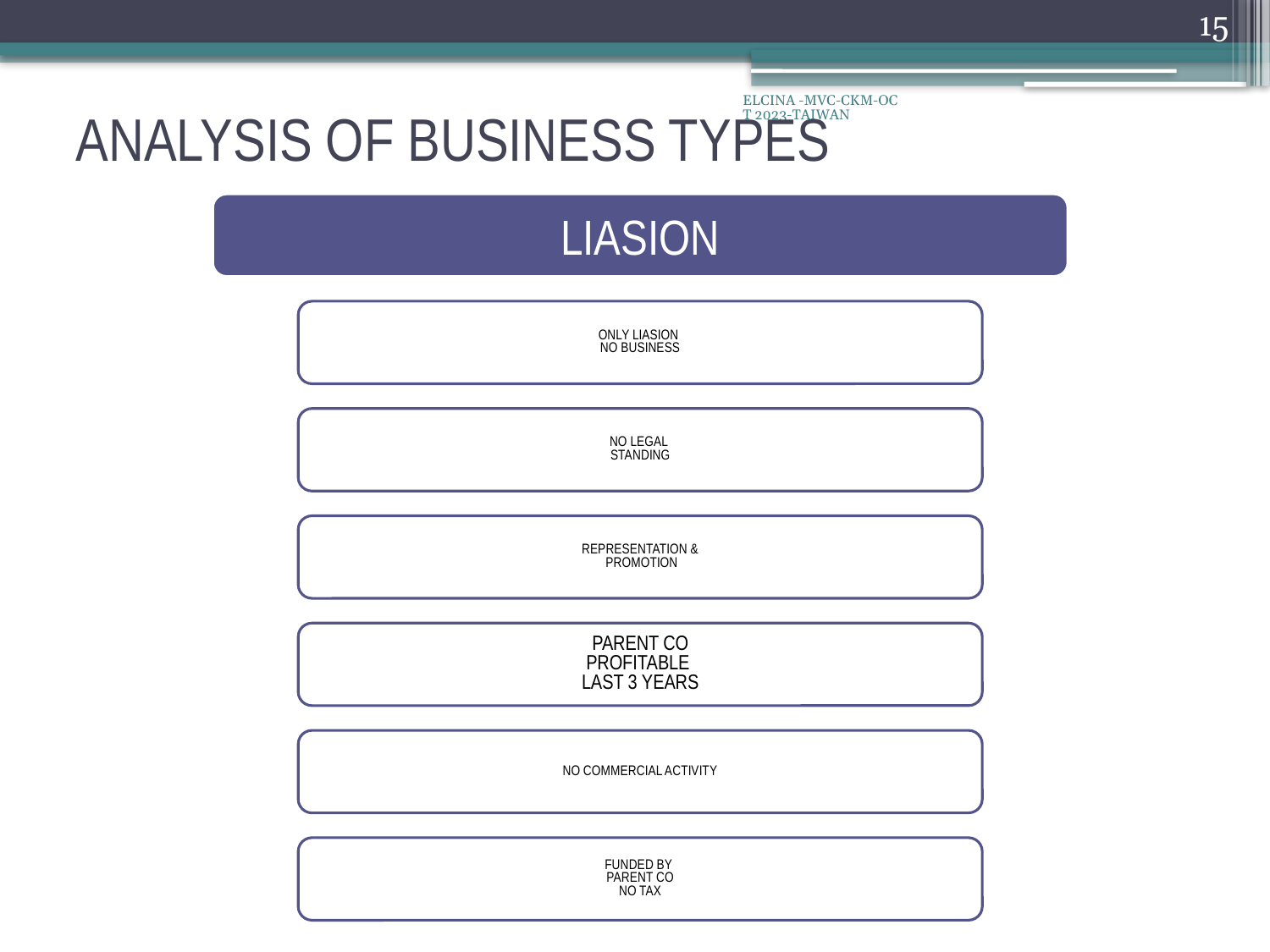

15
ELCINA -MVC-CKM-OCT 2023-TAIWAN
# ANALYSIS OF BUSINESS TYPES
LIASION
ONLY LIASION
NO BUSINESS
NO LEGAL
STANDING
PARENT CO
NO LEGAL
STANDING
REPRESENTATION &
 PROMOTION
PARENT CO
PROFITABLE
LAST 3 YEARS
NO COMMERCIAL ACTIVITY
PARENT CO
PROFITABLE
FUNDED BY
PARENT CO
NO TAX